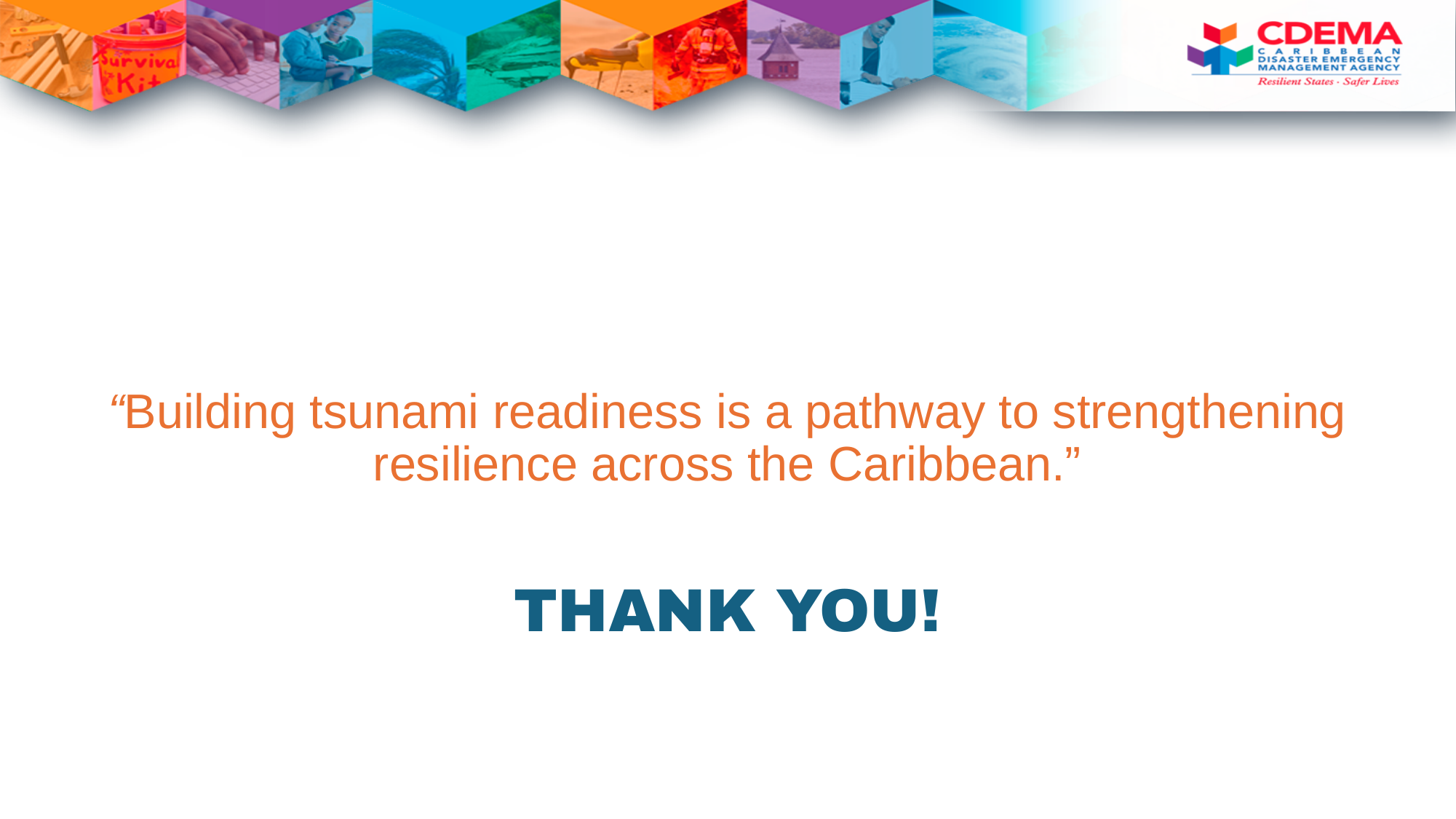

“Building tsunami readiness is a pathway to strengthening resilience across the Caribbean.”
THANK yOU!